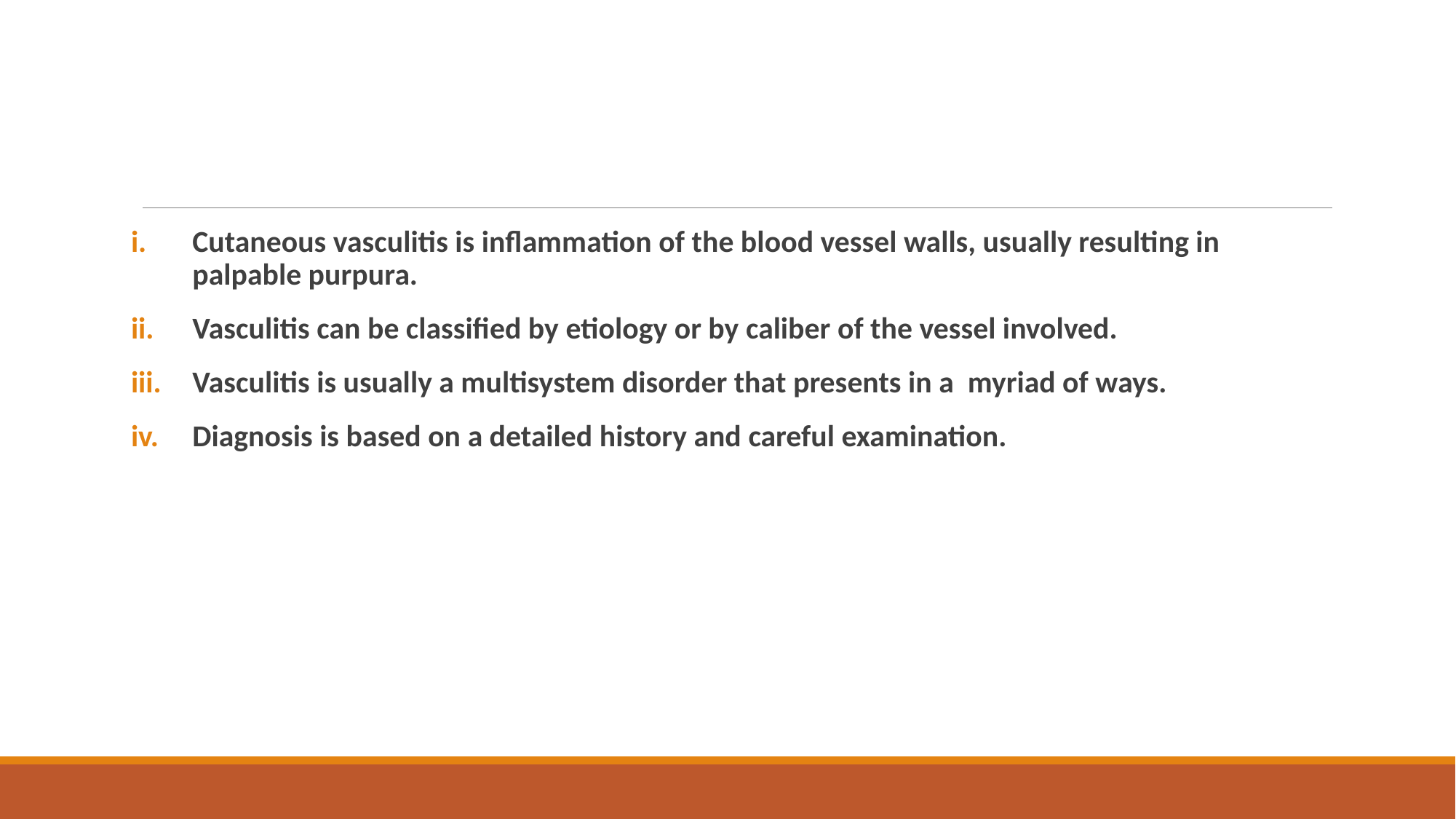

Cutaneous vasculitis is inflammation of the blood vessel walls, usually resulting in palpable purpura.
Vasculitis can be classified by etiology or by caliber of the vessel involved.
Vasculitis is usually a multisystem disorder that presents in a  myriad of ways.
Diagnosis is based on a detailed history and careful examination.